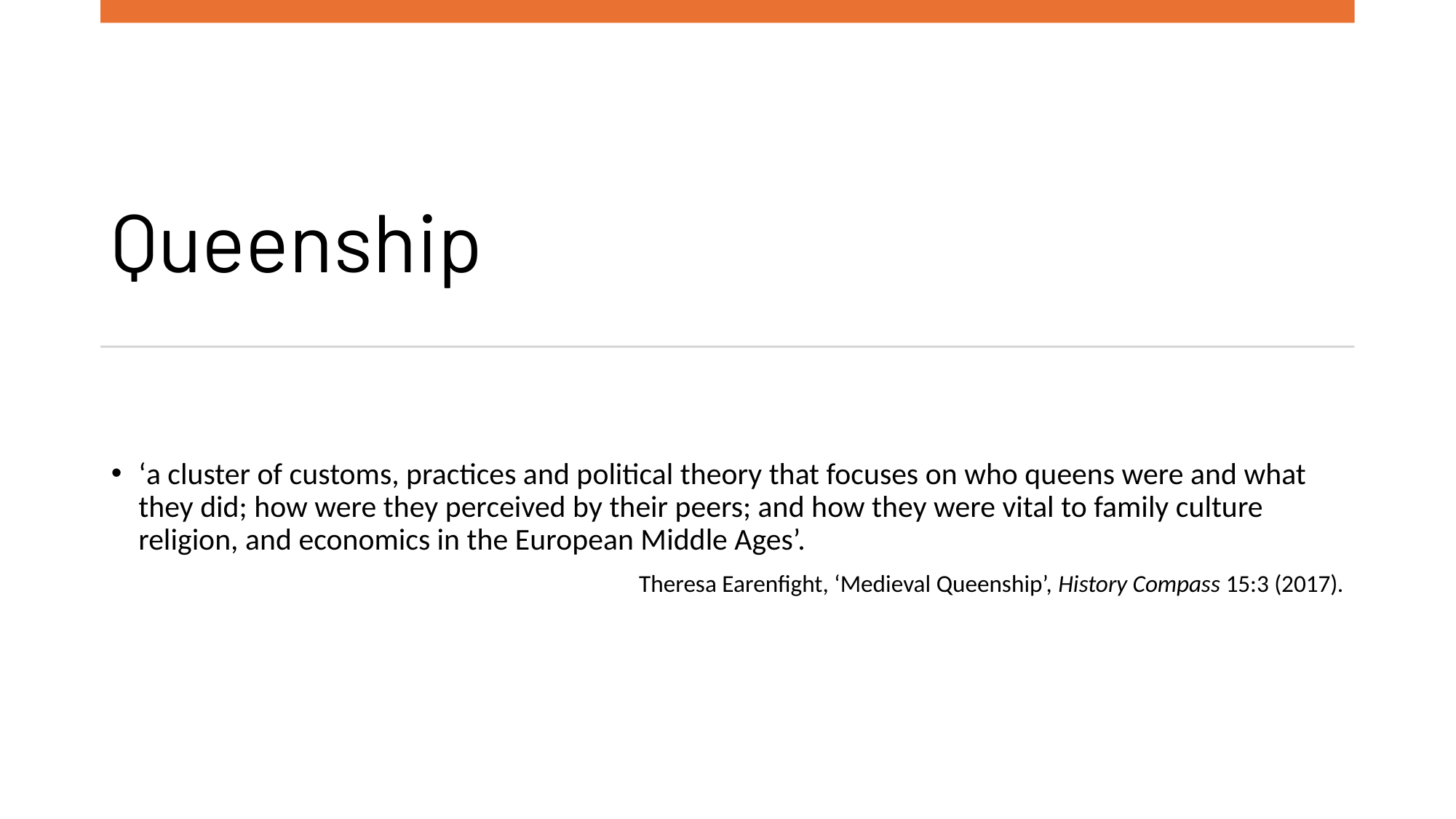

# Queenship

‘a cluster of customs, practices and political theory that focuses on who queens were and what they did; how were they perceived by their peers; and how they were vital to family culture religion, and economics in the European Middle Ages’.
Theresa Earenfight, ‘Medieval Queenship’, History Compass 15:3 (2017).